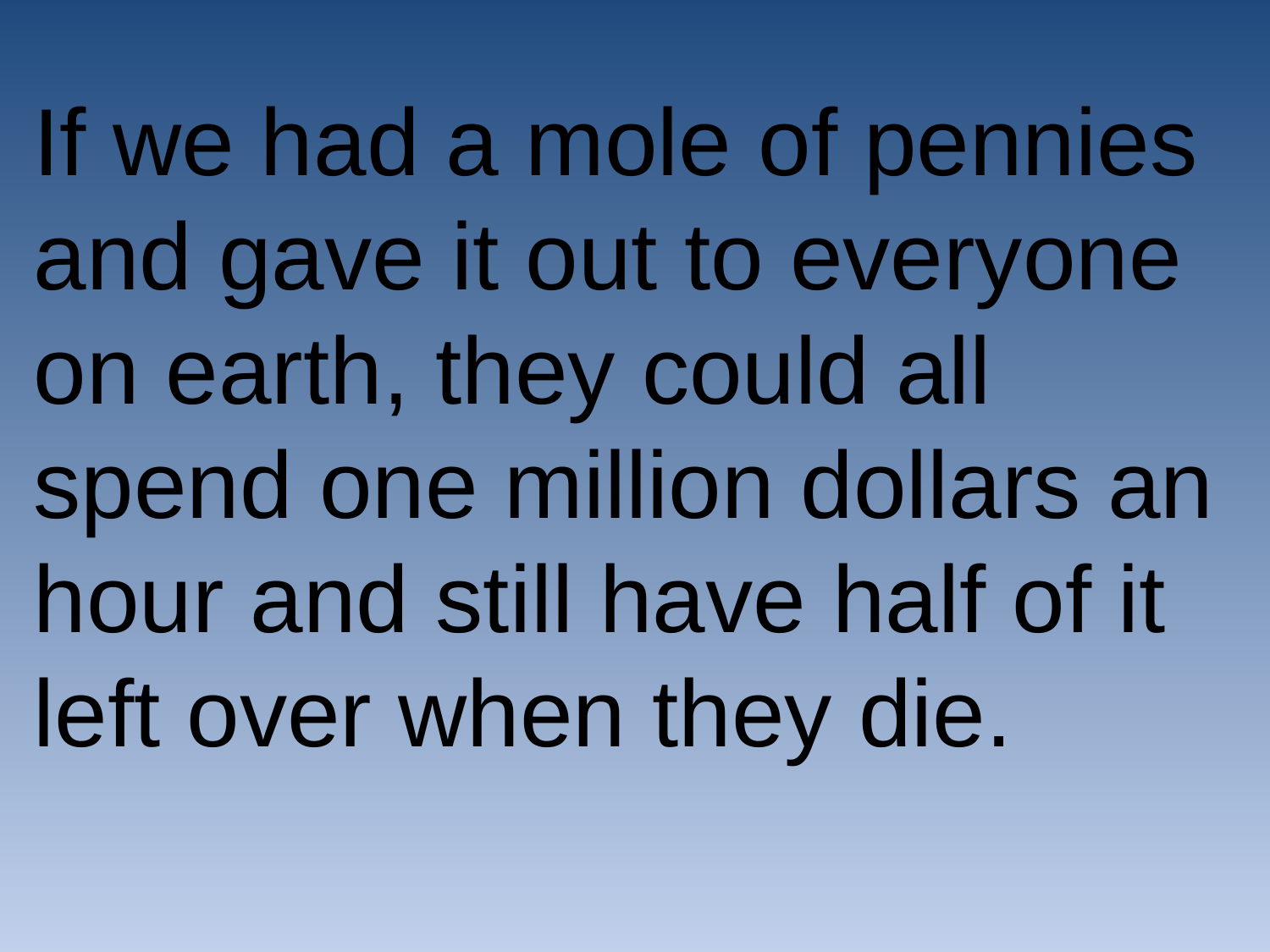

If we had a mole of pennies and gave it out to everyone on earth, they could all spend one million dollars an hour and still have half of it left over when they die.